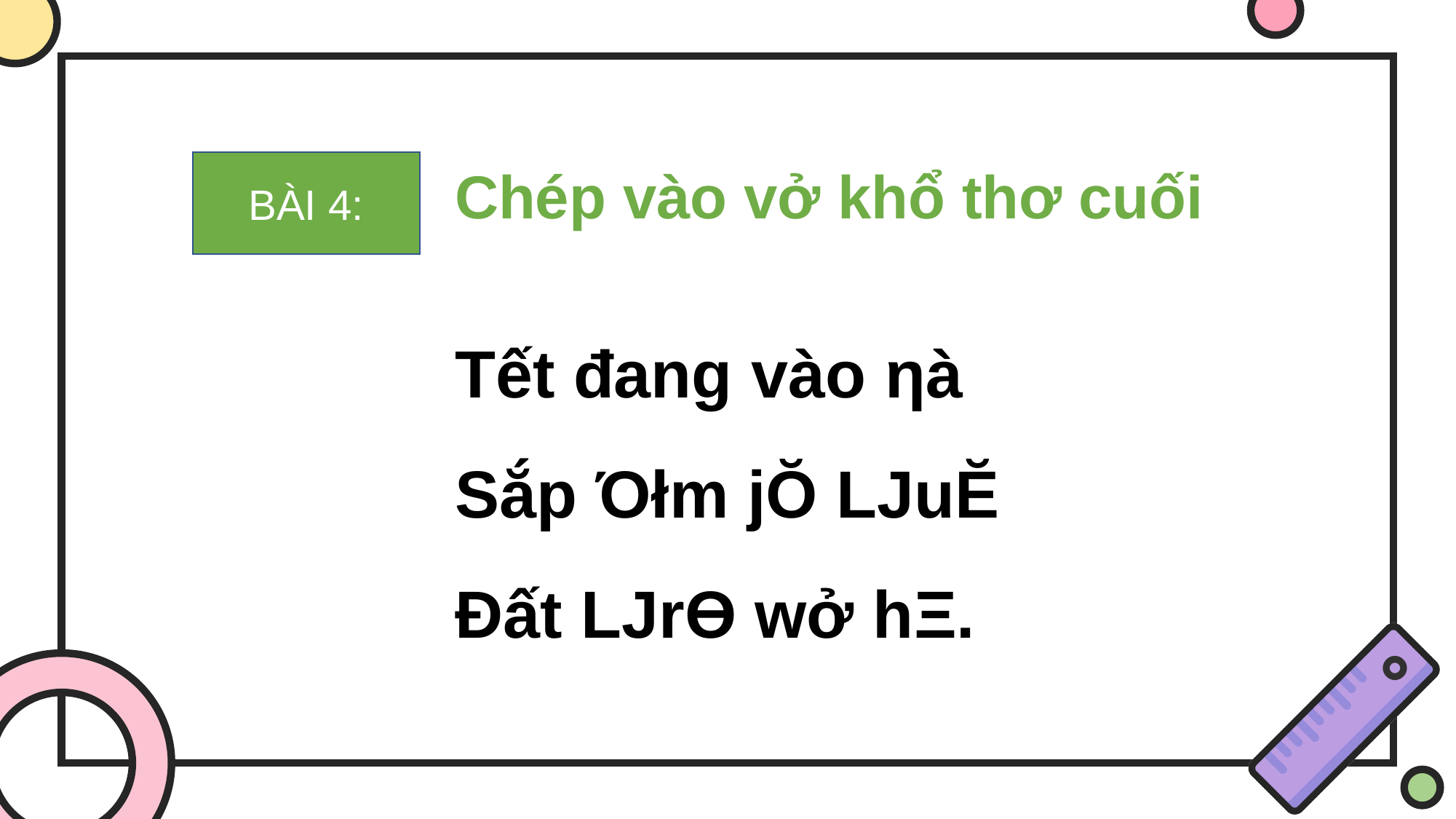

BÀI 4:
Chép vào vở khổ thơ cuối
Tết đang vào ηà
Sắp Όłm jŎ ǇuĔ
Đất ǇrƟ wở hΞ.